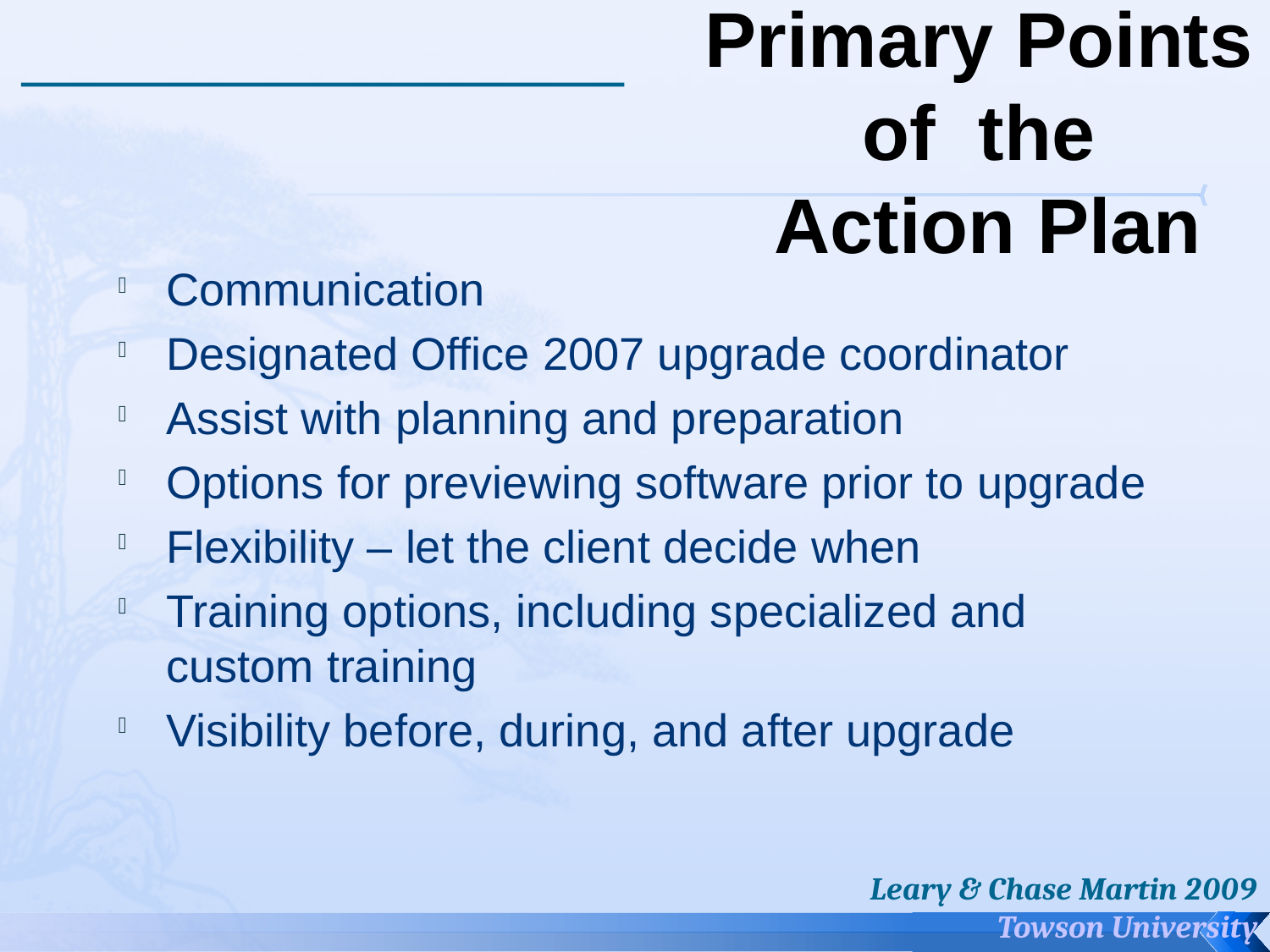

# Primary Points of  the Action Plan
Communication
Designated Office 2007 upgrade coordinator
Assist with planning and preparation
Options for previewing software prior to upgrade
Flexibility – let the client decide when
Training options, including specialized and custom training
Visibility before, during, and after upgrade